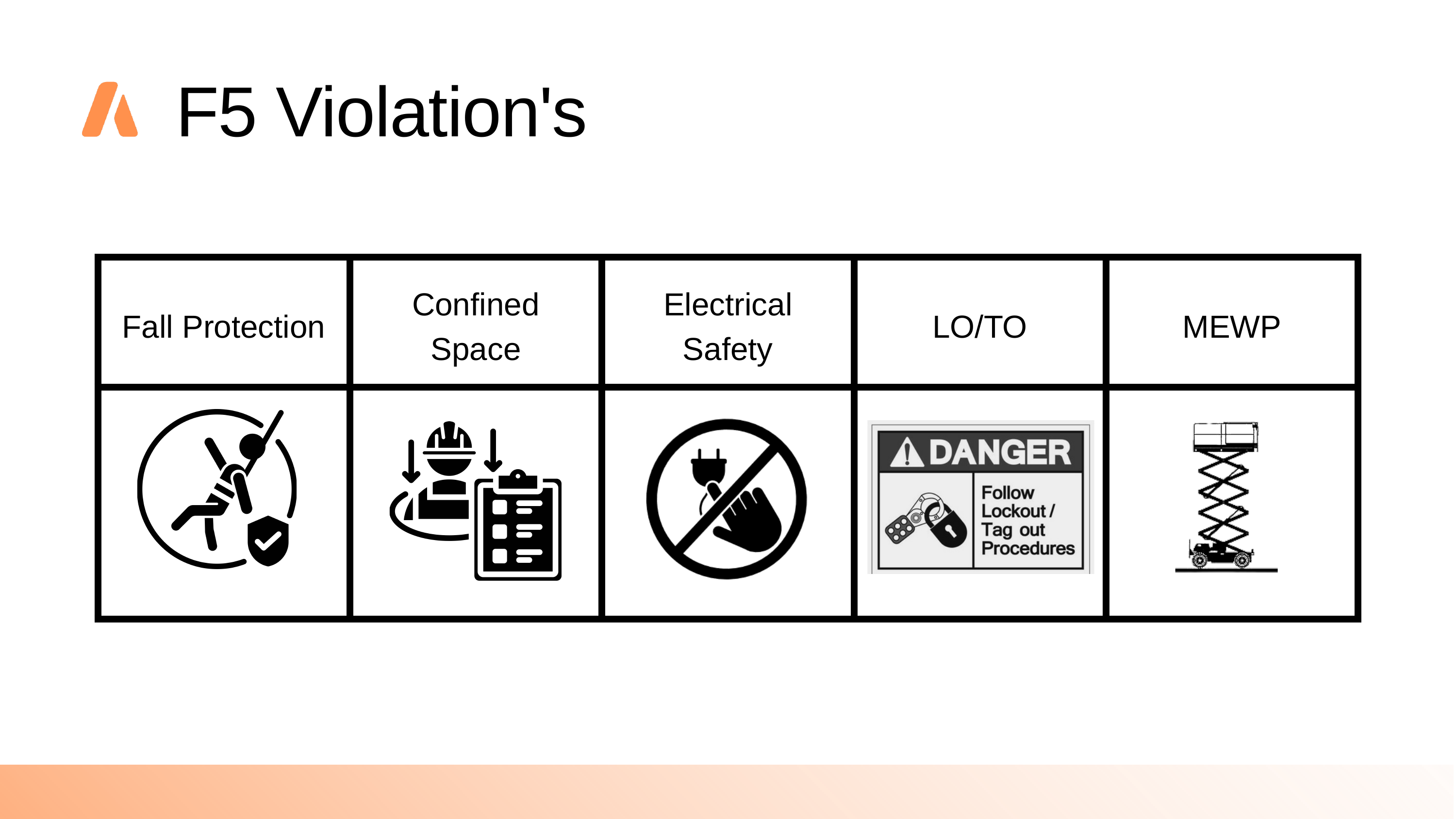

F5 Violation's

| Fall Protection | Confined Space | Electrical Safety | LO/TO | MEWP |
| --- | --- | --- | --- | --- |
|  |  |  |  |  |